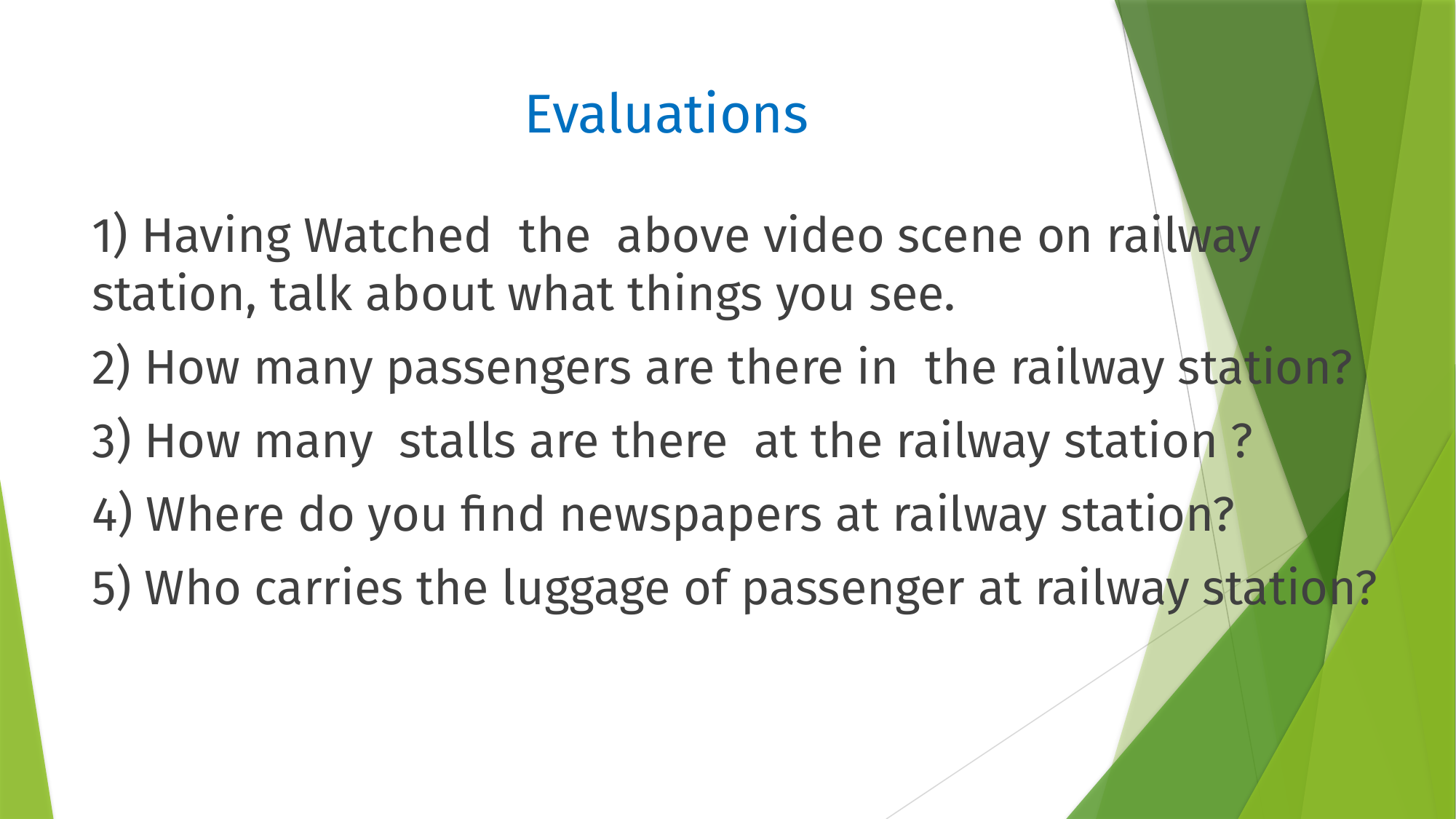

# Evaluations
1) Having Watched  the  above video scene on railway station, talk about what things you see.
2) How many passengers are there in  the railway station?
3) How many  stalls are there  at the railway station ?
4) Where do you find newspapers at railway station?
5) Who carries the luggage of passenger at railway station?